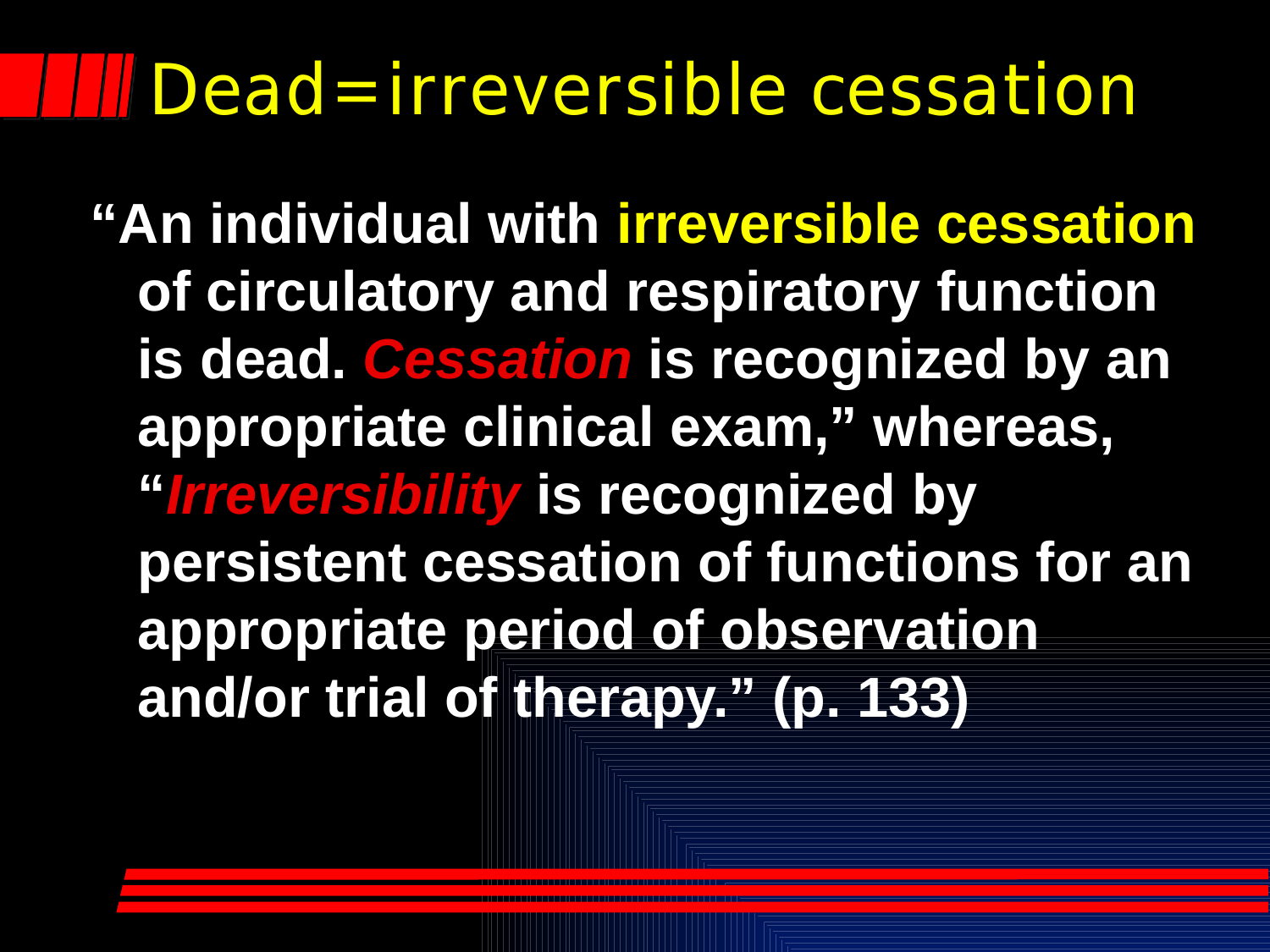

# Dead=irreversible cessation
“An individual with irreversible cessation of circulatory and respiratory function is dead. Cessation is recognized by an appropriate clinical exam,” whereas, “Irreversibility is recognized by persistent cessation of functions for an appropriate period of observation and/or trial of therapy.” (p. 133)